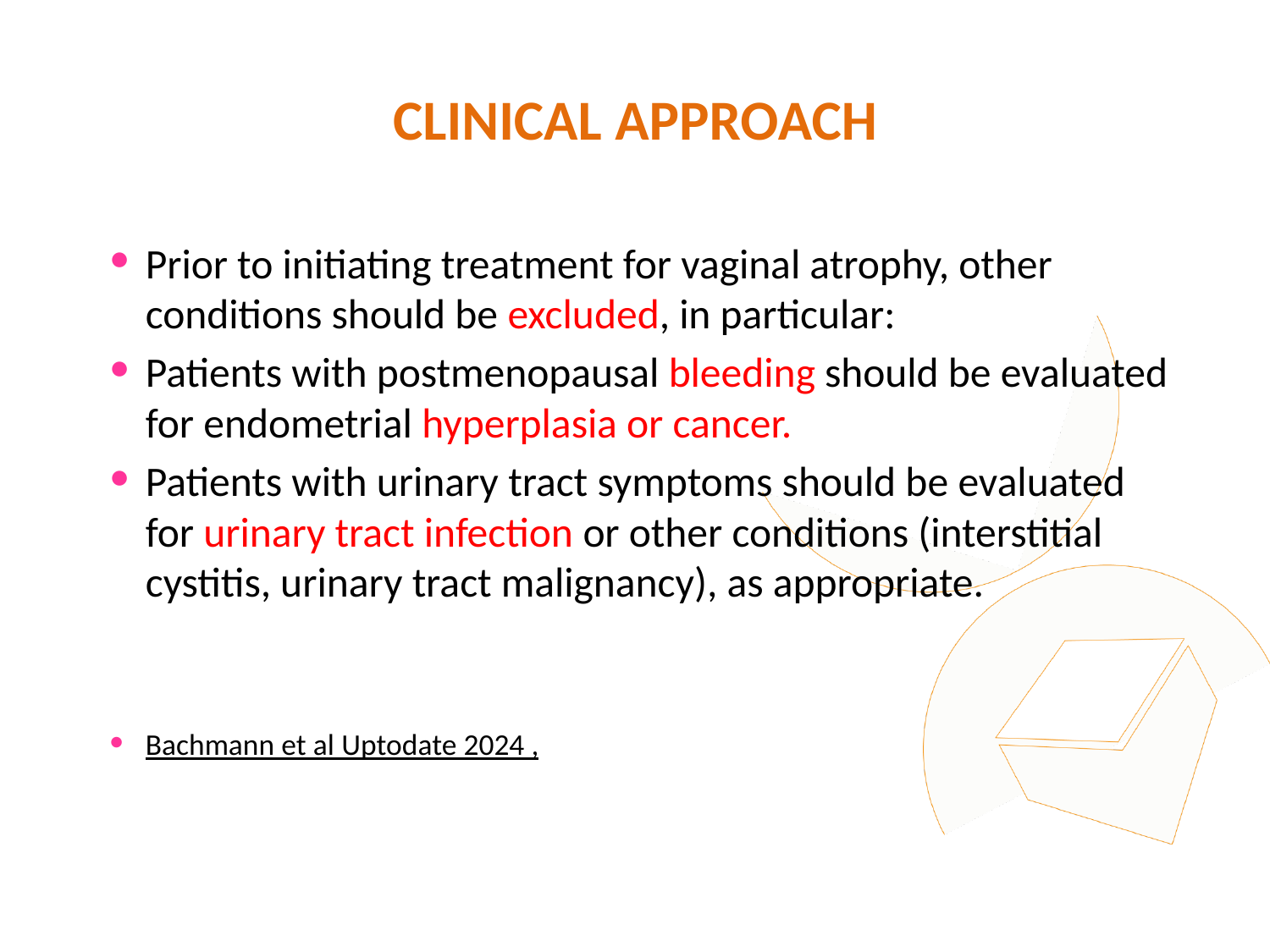

# CLINICAL APPROACH

Prior to initiating treatment for vaginal atrophy, other conditions should be excluded, in particular:
Patients with postmenopausal bleeding should be evaluated for endometrial hyperplasia or cancer.
Patients with urinary tract symptoms should be evaluated for urinary tract infection or other conditions (interstitial cystitis, urinary tract malignancy), as appropriate.

Bachmann et al Uptodate 2024 ,